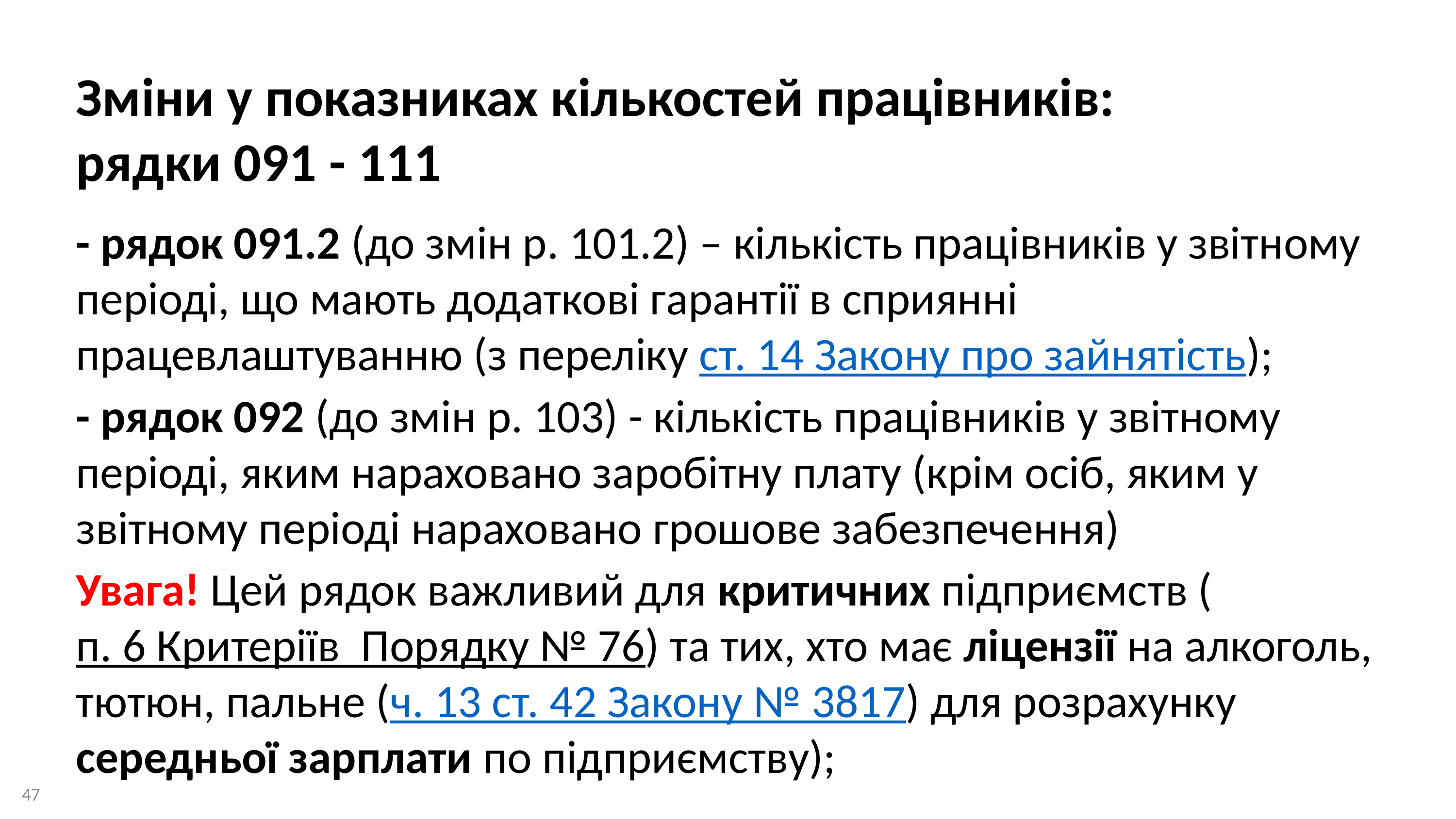

Зміни у показниках кількостей працівників:
рядки 091 - 111
- рядок 091.2 (до змін р. 101.2) – кількість працівників у звітному періоді, що мають додаткові гарантії в сприянні працевлаштуванню (з переліку ст. 14 Закону про зайнятість);
- рядок 092 (до змін р. 103) - кількість працівників у звітному періоді, яким нараховано заробітну плату (крім осіб, яким у звітному періоді нараховано грошове забезпечення)
Увага! Цей рядок важливий для критичних підприємств (п. 6 Критеріїв  Порядку № 76) та тих, хто має ліцензії на алкоголь, тютюн, пальне (ч. 13 ст. 42 Закону № 3817) для розрахунку середньої зарплати по підприємству);

47